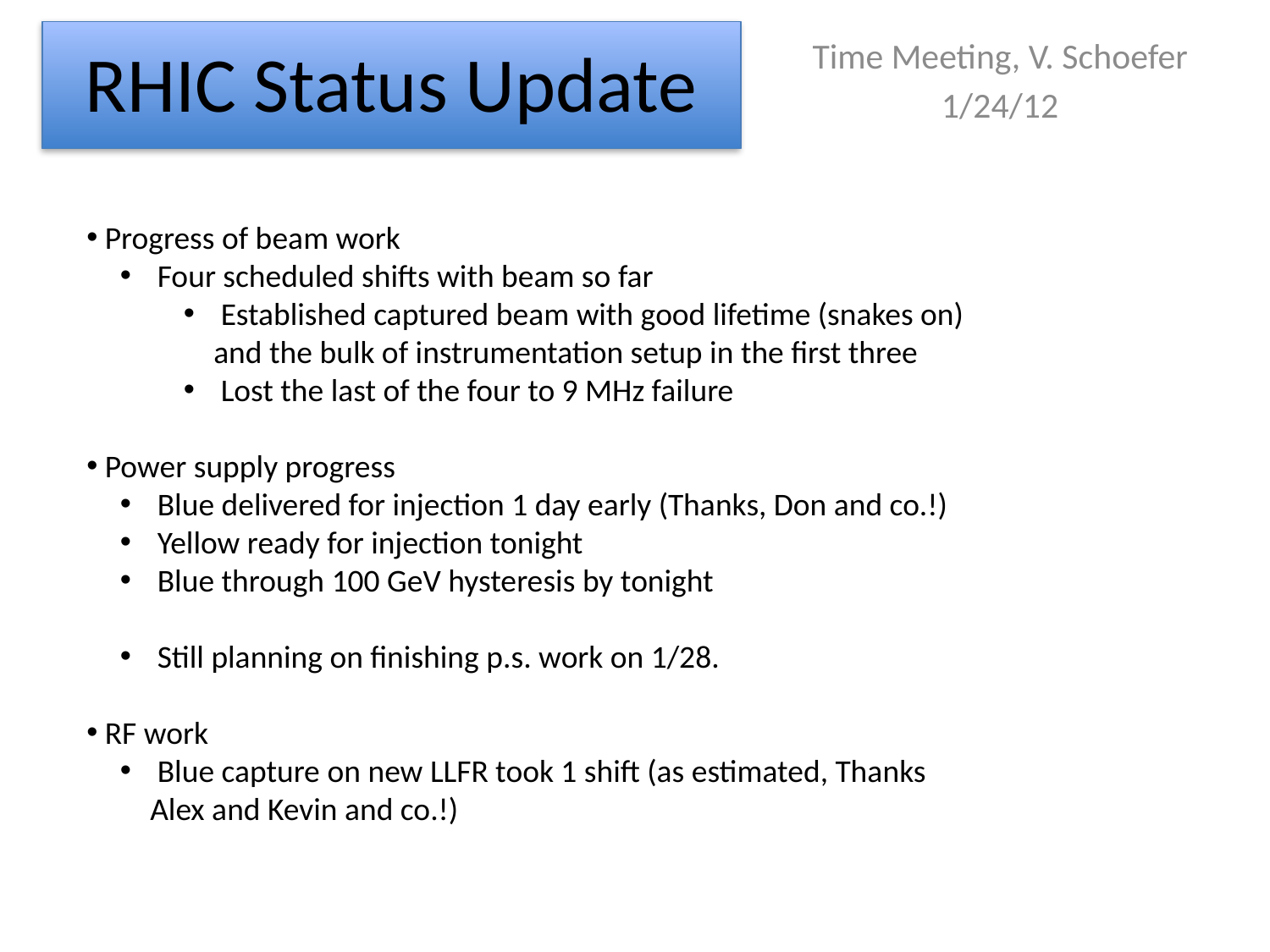

# RHIC Status Update

Time Meeting, V. Schoefer
1/24/12
 Progress of beam work
 Four scheduled shifts with beam so far
 Established captured beam with good lifetime (snakes on) and the bulk of instrumentation setup in the first three
 Lost the last of the four to 9 MHz failure

 Power supply progress
 Blue delivered for injection 1 day early (Thanks, Don and co.!)
 Yellow ready for injection tonight
 Blue through 100 GeV hysteresis by tonight

 Still planning on finishing p.s. work on 1/28.

 RF work
 Blue capture on new LLFR took 1 shift (as estimated, Thanks Alex and Kevin and co.!)